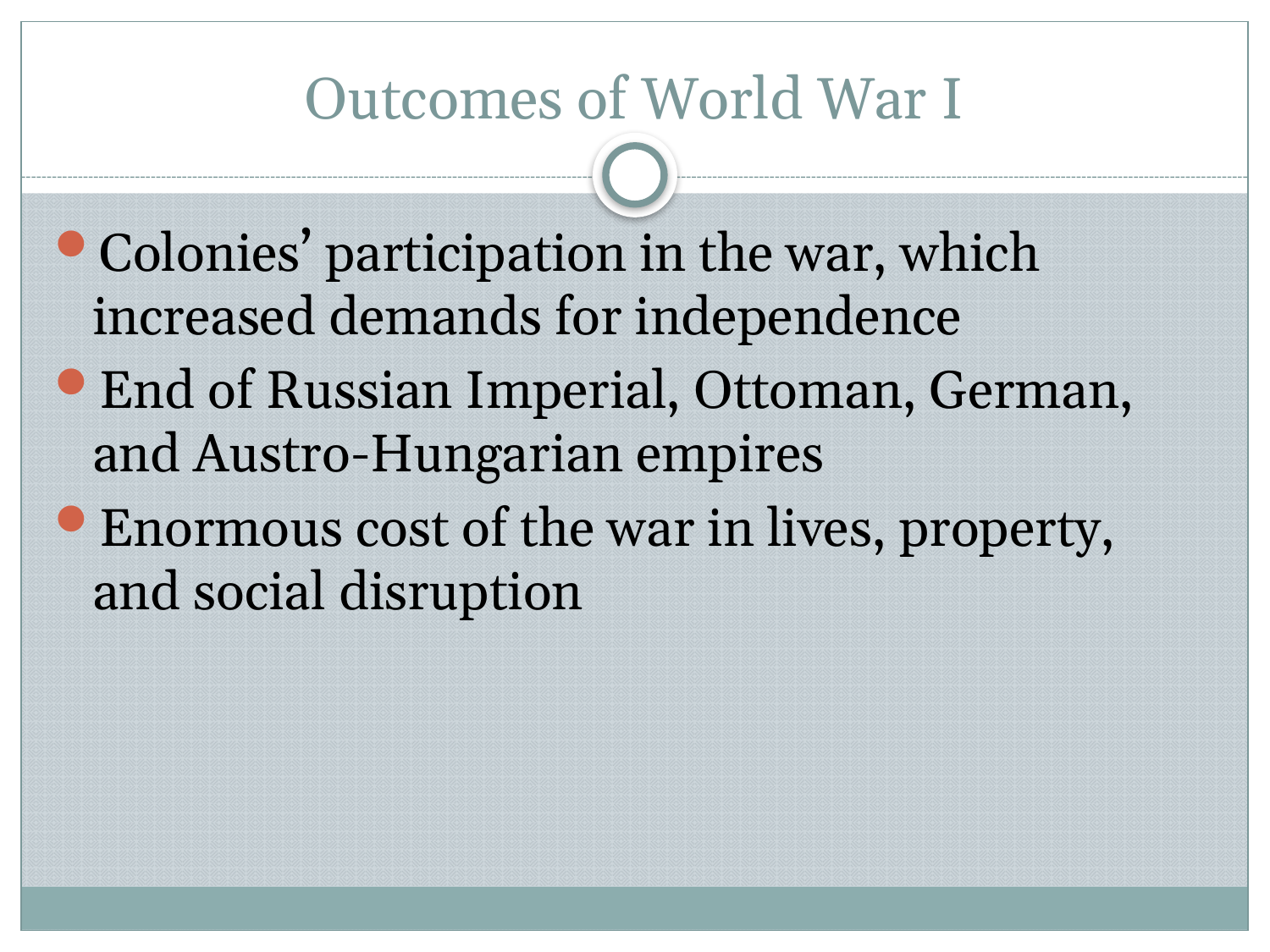

# Outcomes of World War I
Colonies’ participation in the war, which increased demands for independence
End of Russian Imperial, Ottoman, German, and Austro-Hungarian empires
Enormous cost of the war in lives, property, and social disruption